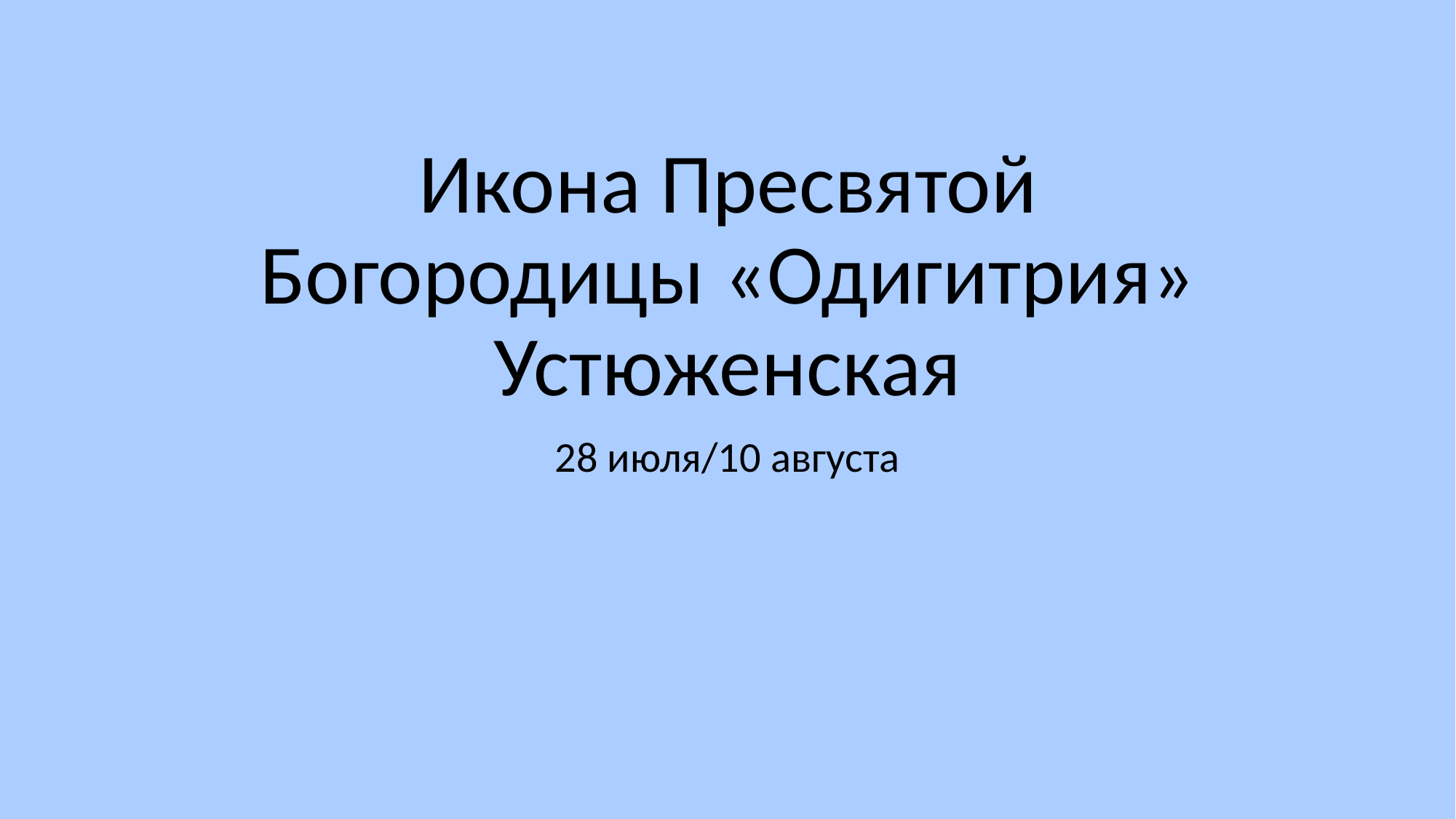

# Икона Пре­свя­той Богородицы «Одигитрия» Устюженская
28 июля/10 августа